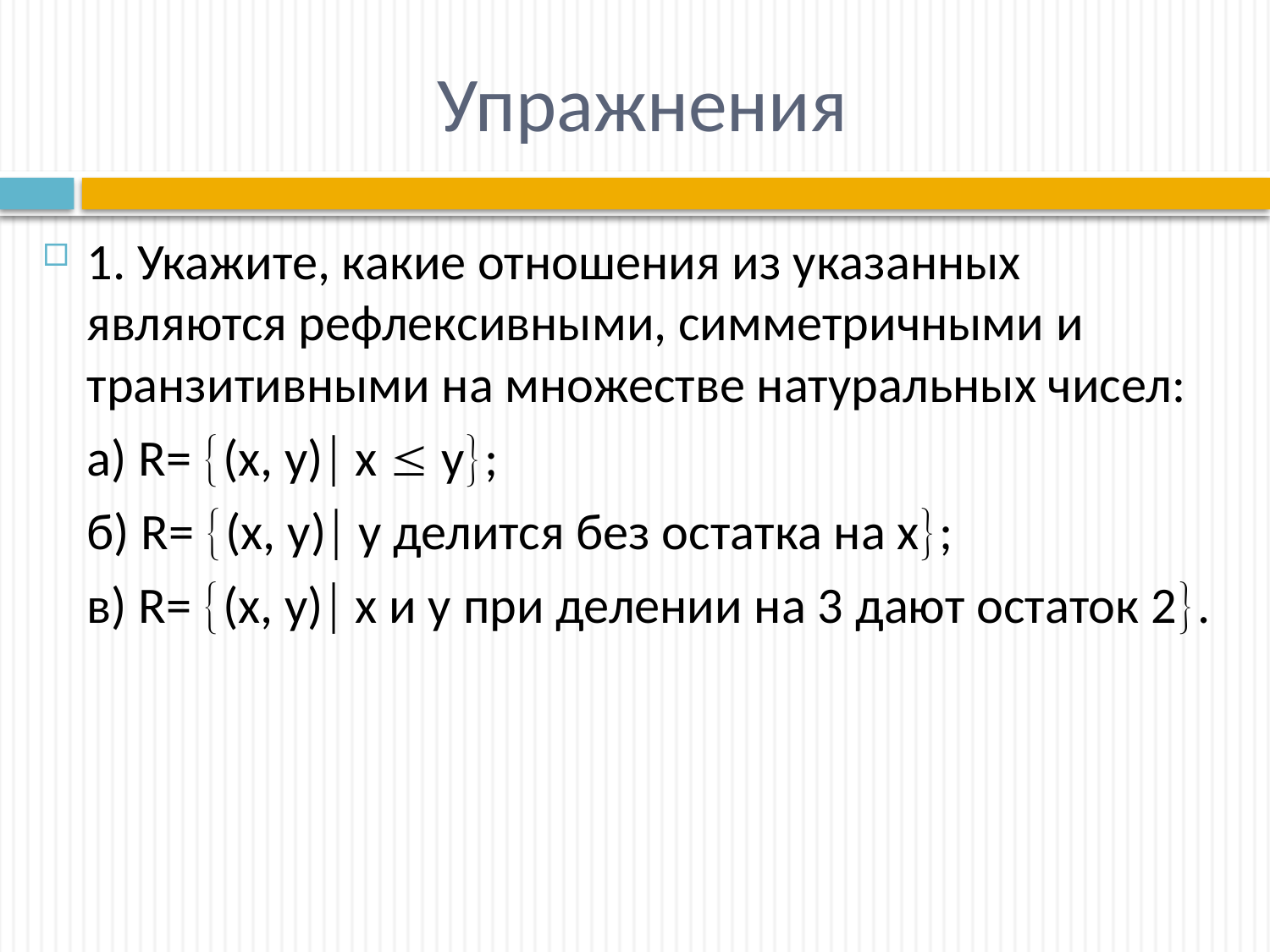

# Упражнения
1. Укажите, какие отношения из указанных являются рефлексивными, симметричными и транзитивными на множестве натуральных чисел:
	а) R= {(х, y)| х ≤ у};
	б) R= {(х, y)| у делится без остатка на х};
	в) R= {(х, y)| х и у при делении на 3 дают остаток 2}.